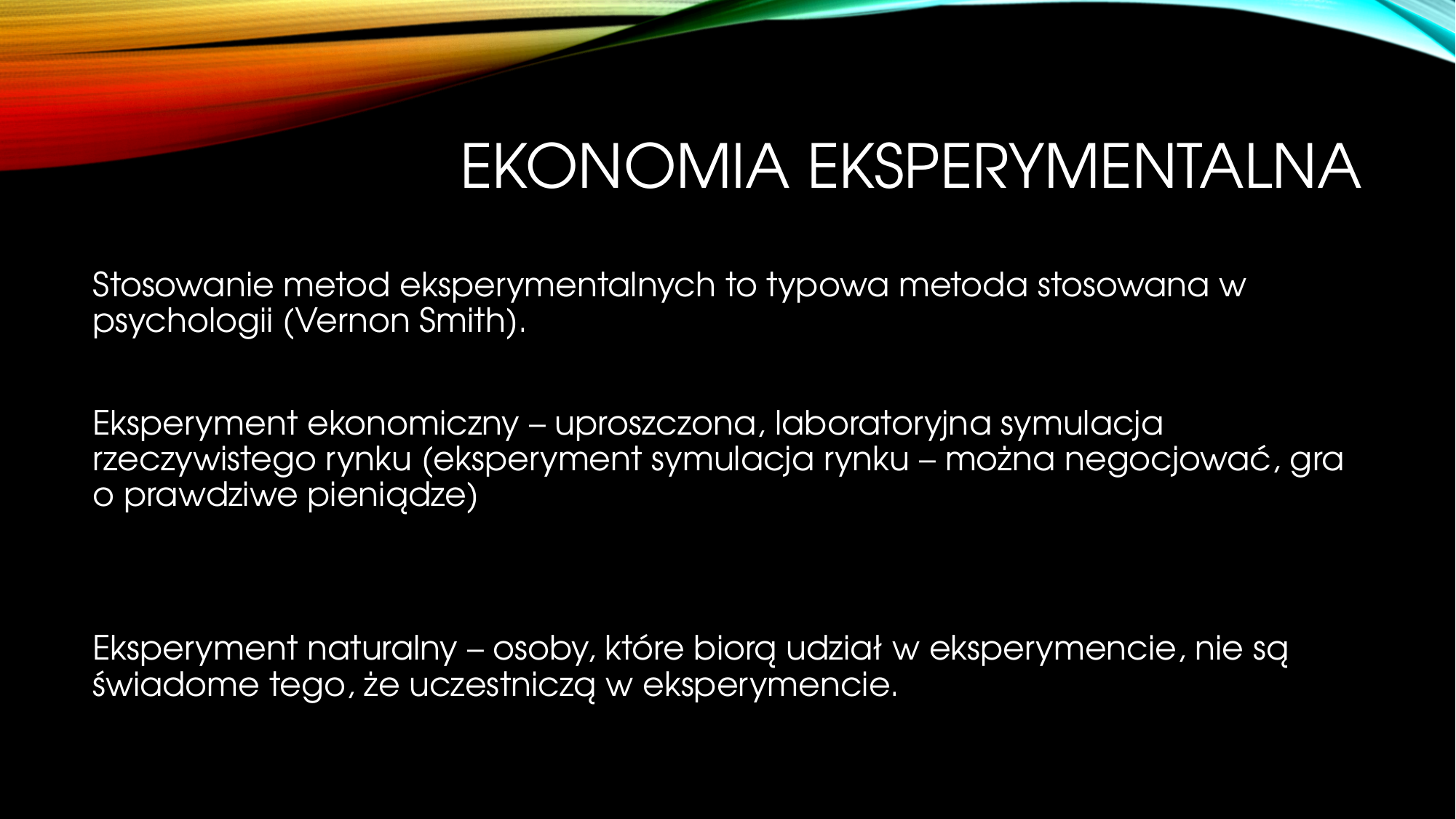

# Ekonomia eksperymentalna
Stosowanie metod eksperymentalnych to typowa metoda stosowana w psychologii (Vernon Smith).

Eksperyment ekonomiczny – uproszczona, laboratoryjna symulacja rzeczywistego rynku (eksperyment symulacja rynku – można negocjować, gra o prawdziwe pieniądze)

Eksperyment naturalny – osoby, które biorą udział w eksperymencie, nie są świadome tego, że uczestniczą w eksperymencie.